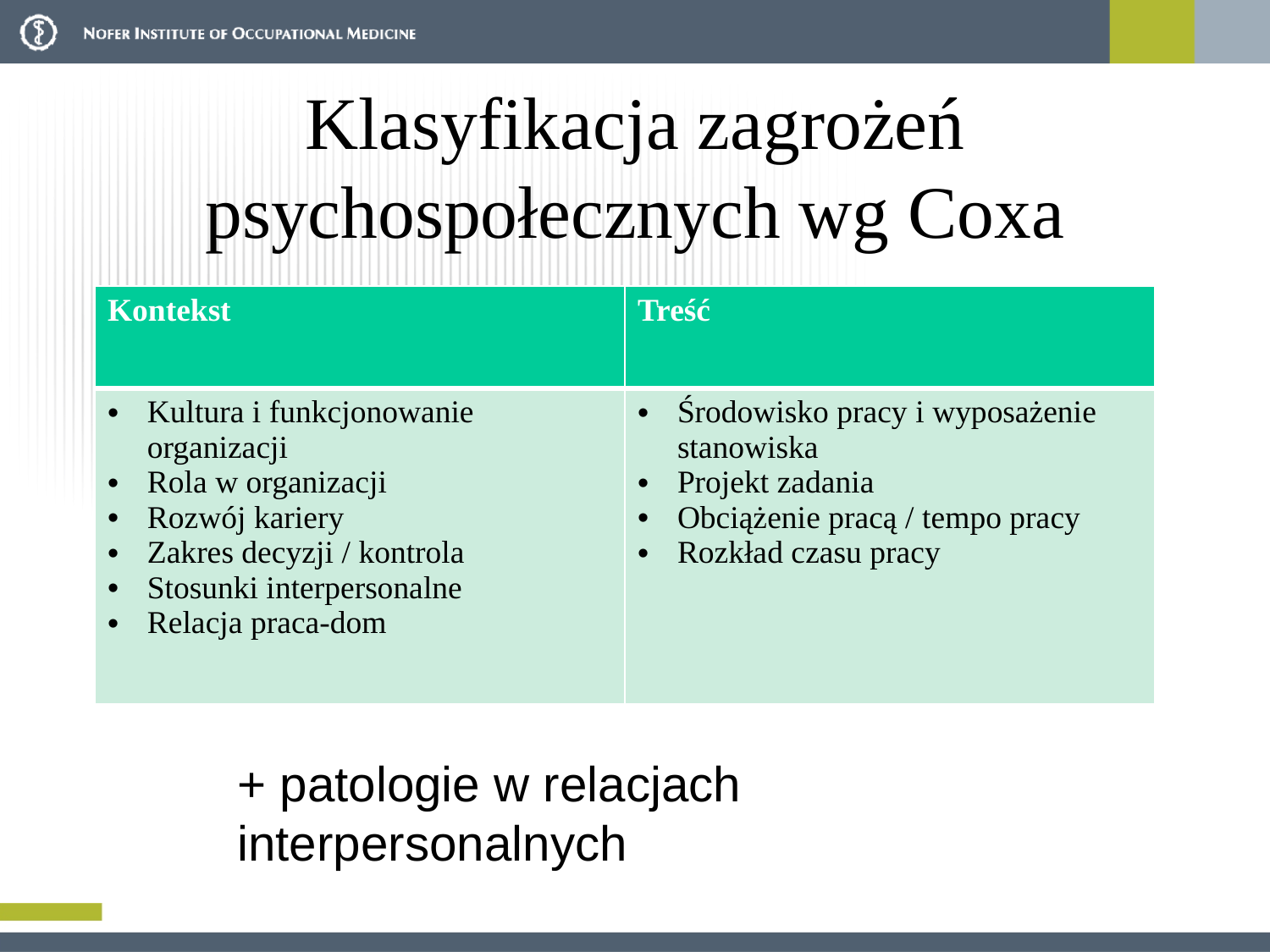

# Klasyfikacja zagrożeń psychospołecznych wg Coxa
| Kontekst | Treść |
| --- | --- |
| Kultura i funkcjonowanie organizacji Rola w organizacji Rozwój kariery Zakres decyzji / kontrola Stosunki interpersonalne Relacja praca-dom | Środowisko pracy i wyposażenie stanowiska Projekt zadania Obciążenie pracą / tempo pracy Rozkład czasu pracy |
+ patologie w relacjach interpersonalnych